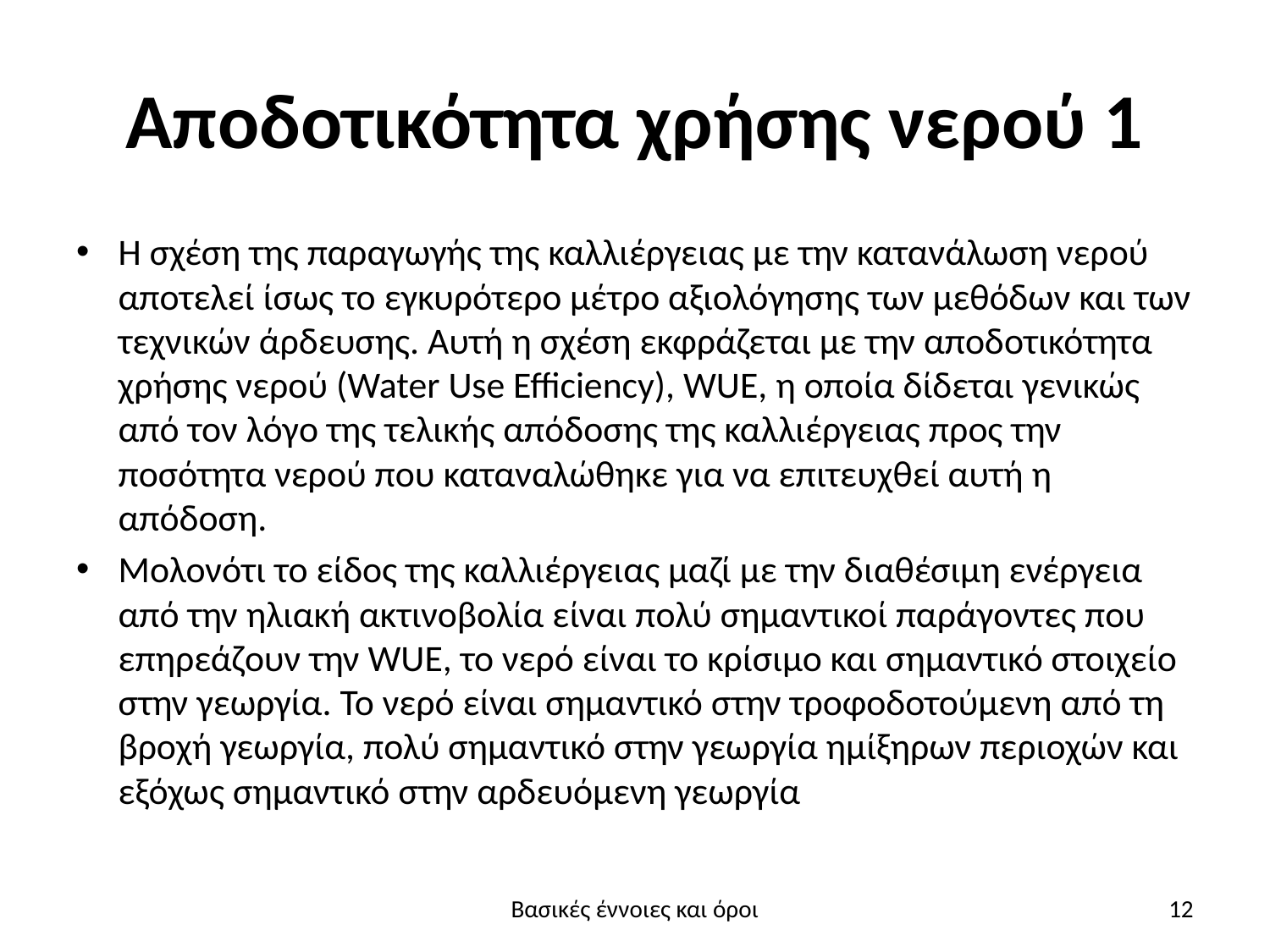

# Αποδοτικότητα χρήσης νερού 1
Η σχέση της παραγωγής της καλλιέργειας με την κατανάλωση νερού αποτελεί ίσως το εγκυρότερο μέτρο αξιολόγησης των μεθόδων και των τεχνικών άρδευσης. Αυτή η σχέση εκφράζεται με την αποδοτικότητα χρήσης νερού (Water Use Efficiency), WUE, η οποία δίδεται γενικώς από τον λόγο της τελικής απόδοσης της καλλιέργειας προς την ποσότητα νερού που καταναλώθηκε για να επιτευχθεί αυτή η απόδοση.
Μολονότι το είδος της καλλιέργειας μαζί με την διαθέσιμη ενέργεια από την ηλιακή ακτινοβολία είναι πολύ σημαντικοί παράγοντες που επηρεάζουν την WUE, το νερό είναι το κρίσιμο και σημαντικό στοιχείο στην γεωργία. Το νερό είναι σημαντικό στην τροφοδοτούμενη από τη βροχή γεωργία, πολύ σημαντικό στην γεωργία ημίξηρων περιοχών και εξόχως σημαντικό στην αρδευόμενη γεωργία

Βασικές έννοιες και όροι
12